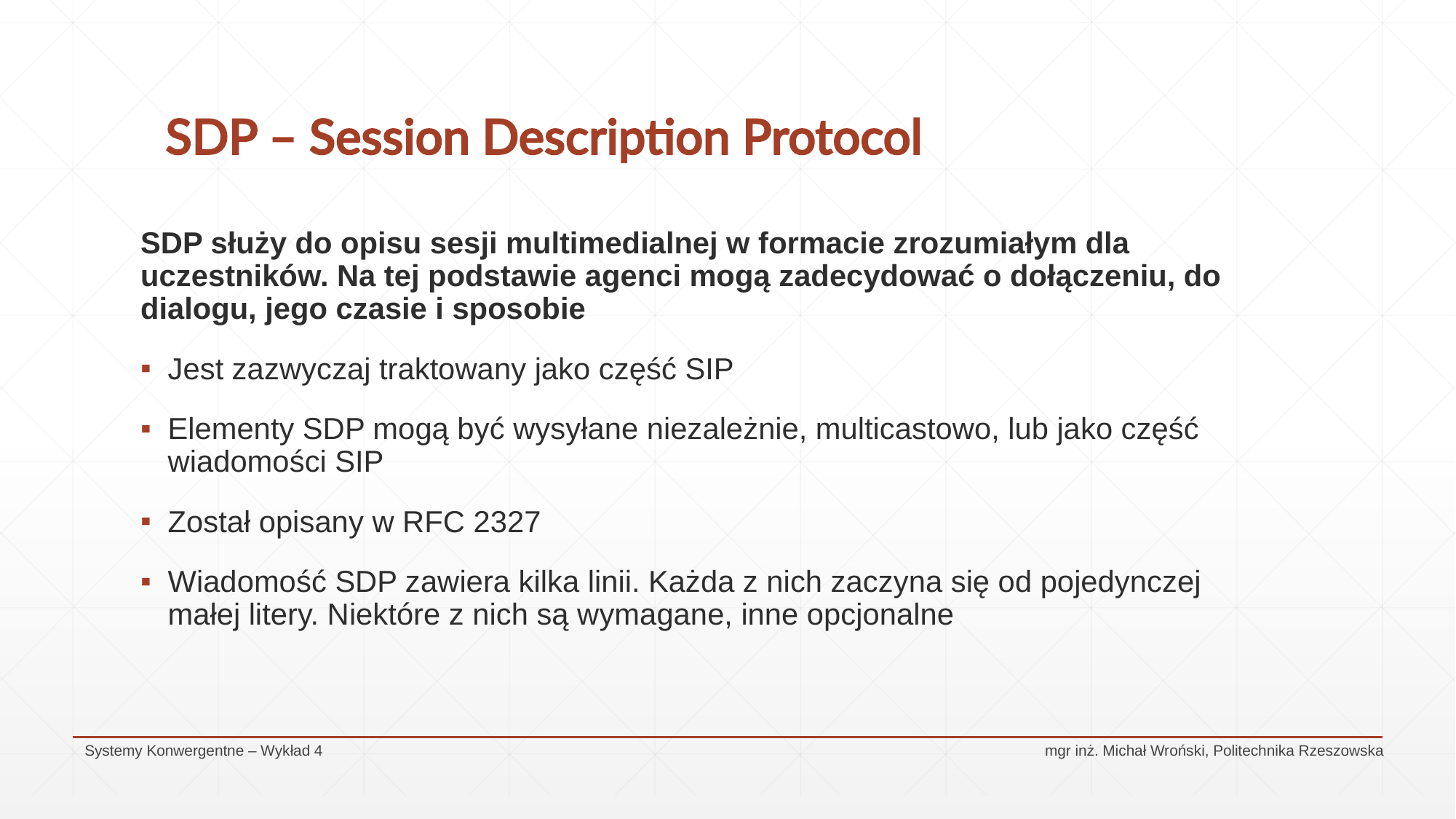

# SDP – Session Description Protocol
SDP służy do opisu sesji multimedialnej w formacie zrozumiałym dla uczestników. Na tej podstawie agenci mogą zadecydować o dołączeniu, do dialogu, jego czasie i sposobie
Jest zazwyczaj traktowany jako część SIP
Elementy SDP mogą być wysyłane niezależnie, multicastowo, lub jako część wiadomości SIP
Został opisany w RFC 2327
Wiadomość SDP zawiera kilka linii. Każda z nich zaczyna się od pojedynczej małej litery. Niektóre z nich są wymagane, inne opcjonalne

Systemy Konwergentne – Wykład 4					                                               mgr inż. Michał Wroński, Politechnika Rzeszowska